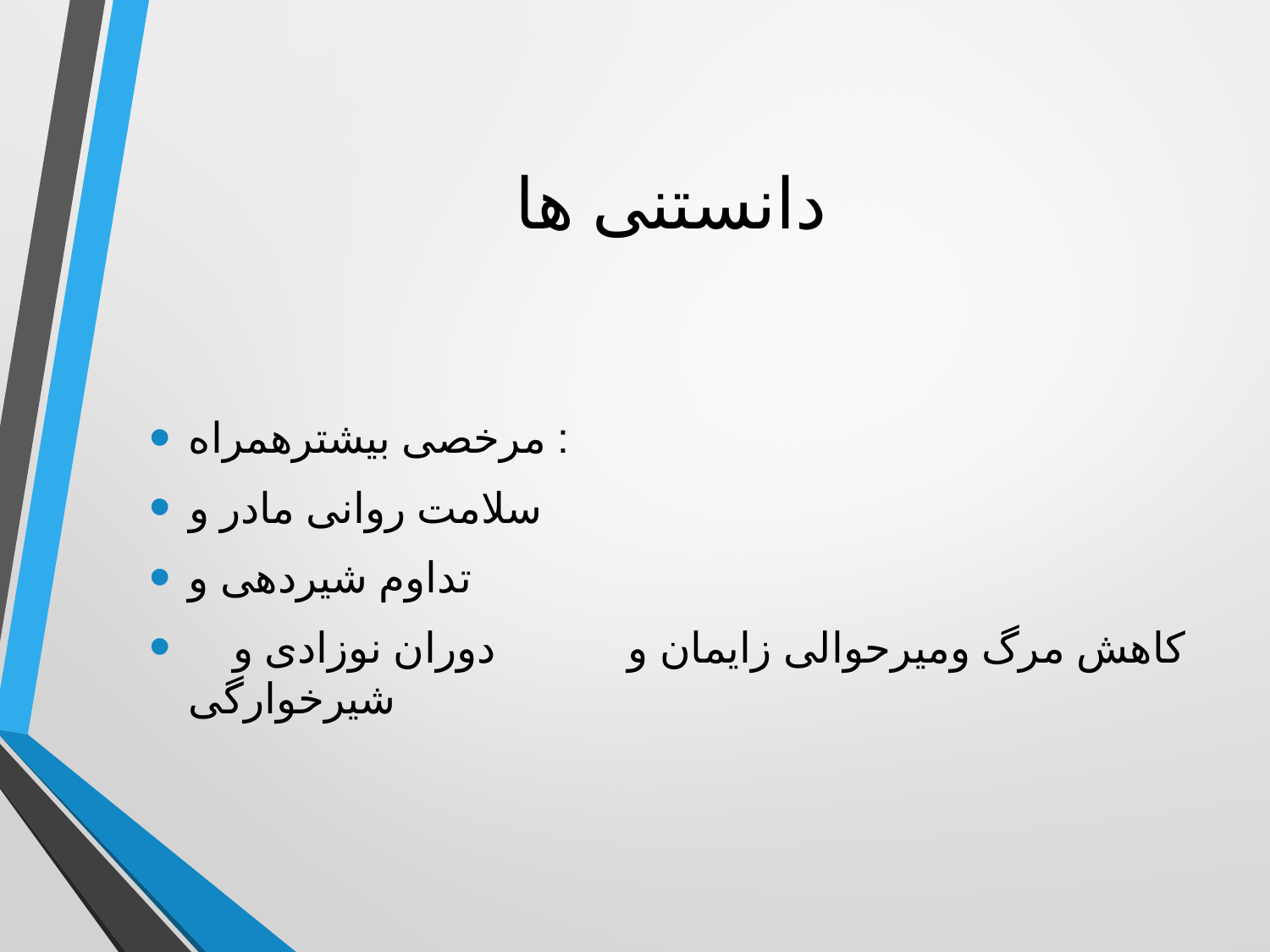

# دانستنی ها
مرخصی بیشترهمراه :
سلامت روانی مادر و
تداوم شیردهی و
کاهش مرگ ومیرحوالی زایمان و            دوران نوزادی و                               شیرخوارگی